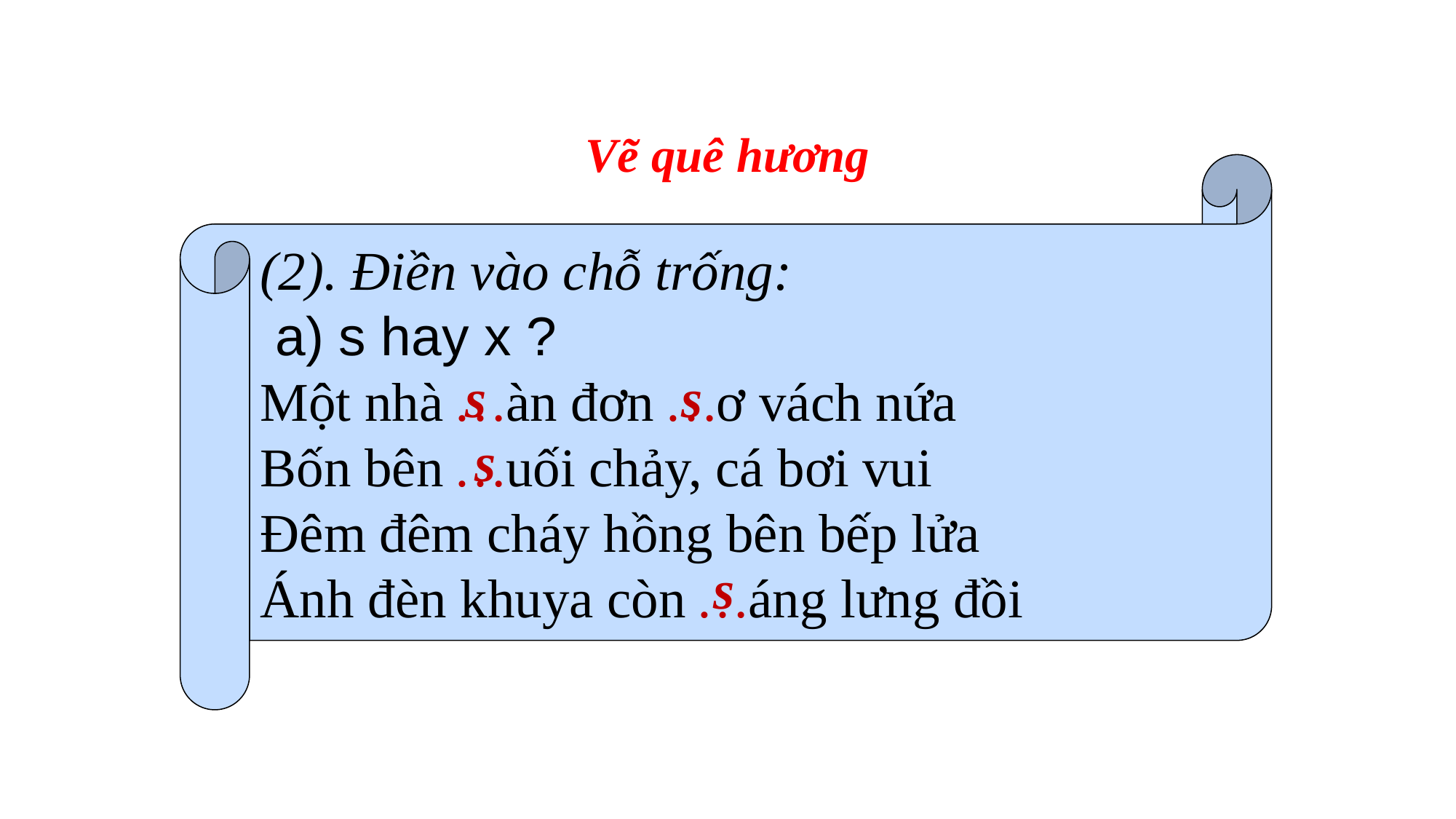

Vẽ quê hương
(2). Điền vào chỗ trống:
 a) s hay x ?
Một nhà …àn đơn …ơ vách nứa
Bốn bên …uối chảy, cá bơi vui
Đêm đêm cháy hồng bên bếp lửa
Ánh đèn khuya còn …áng lưng đồi
s
s
s

s